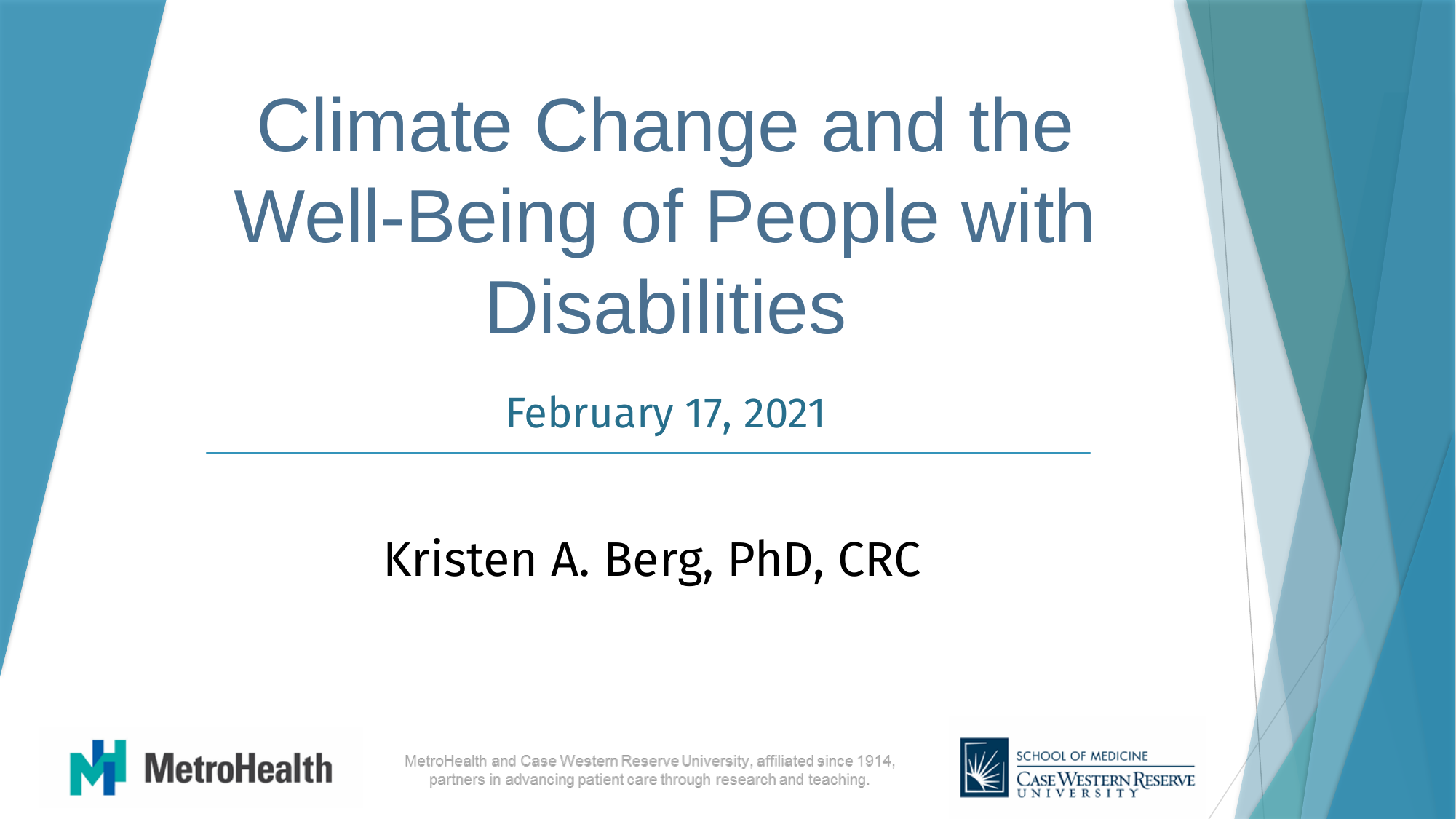

# Climate Change and the Well-Being of People with Disabilities February 17, 2021
Kristen A. Berg, PhD, CRC